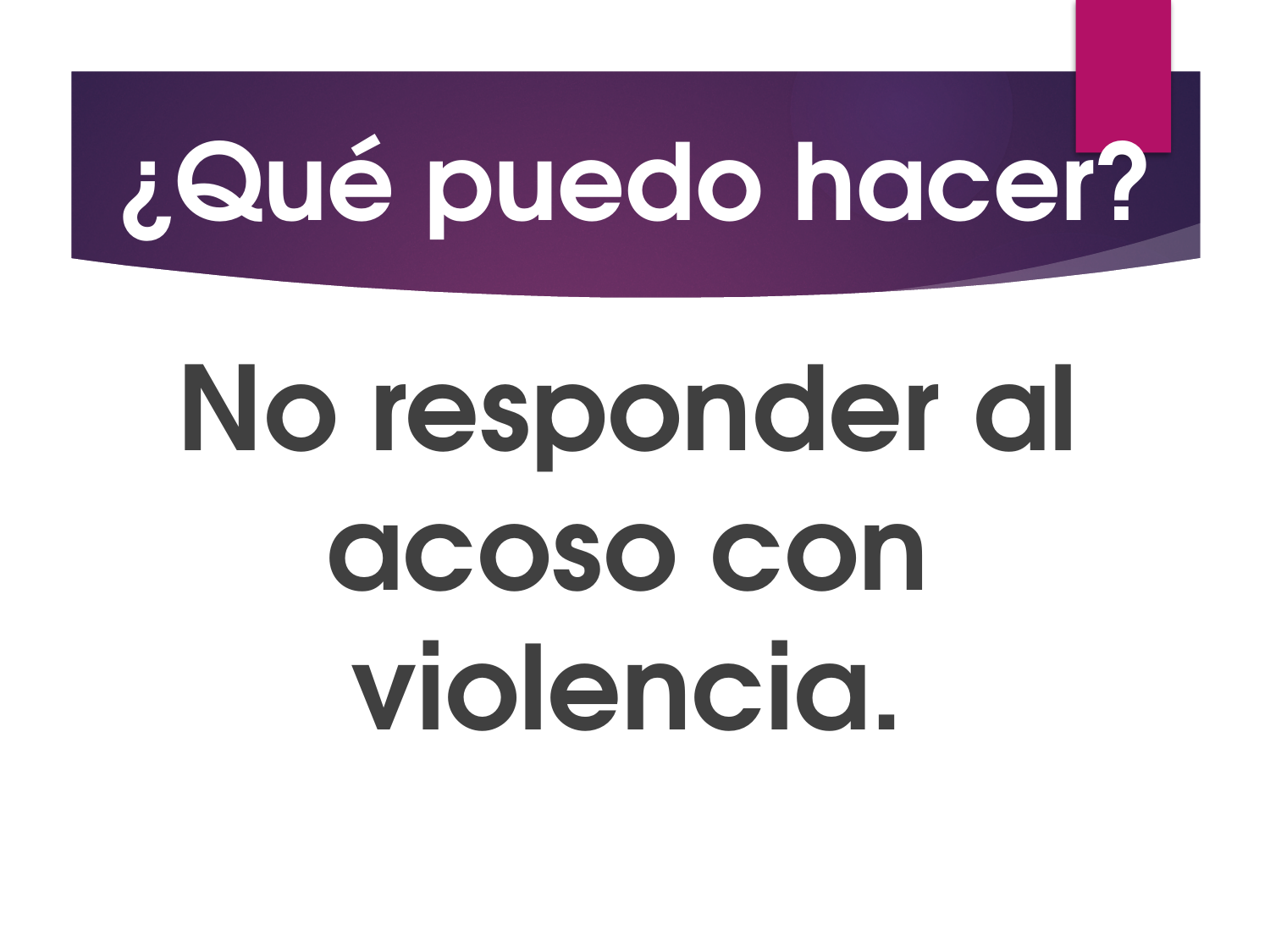

# ¿Qué puedo hacer?
No responder al acoso con violencia.